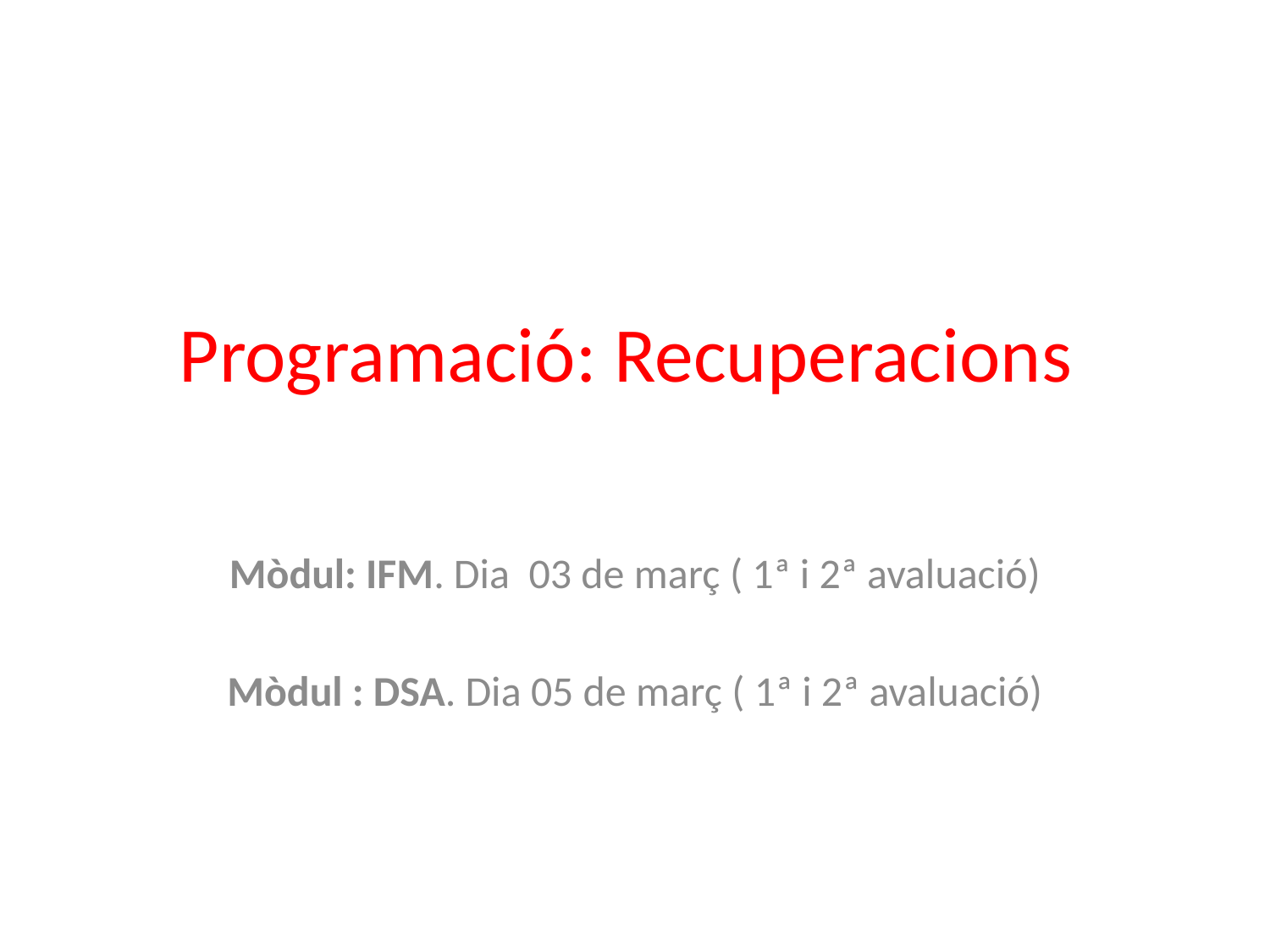

# Programació: Recuperacions
Mòdul: IFM. Dia  03 de març ( 1ª i 2ª avaluació)

Mòdul : DSA. Dia 05 de març ( 1ª i 2ª avaluació)